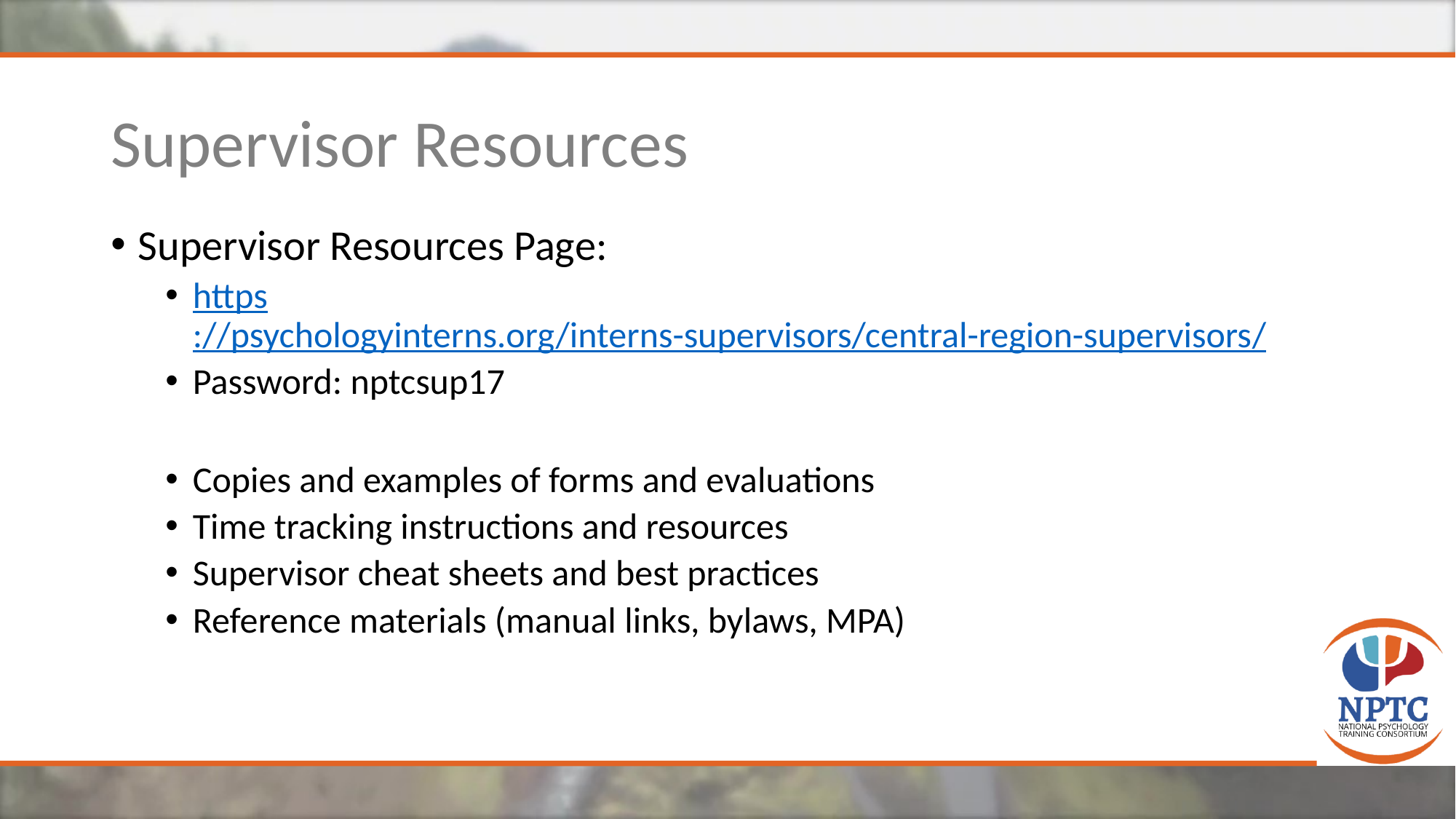

# Supervisor Resources
Supervisor Resources Page:
https://psychologyinterns.org/interns-supervisors/central-region-supervisors/
Password: nptcsup17

Copies and examples of forms and evaluations
Time tracking instructions and resources
Supervisor cheat sheets and best practices
Reference materials (manual links, bylaws, MPA)